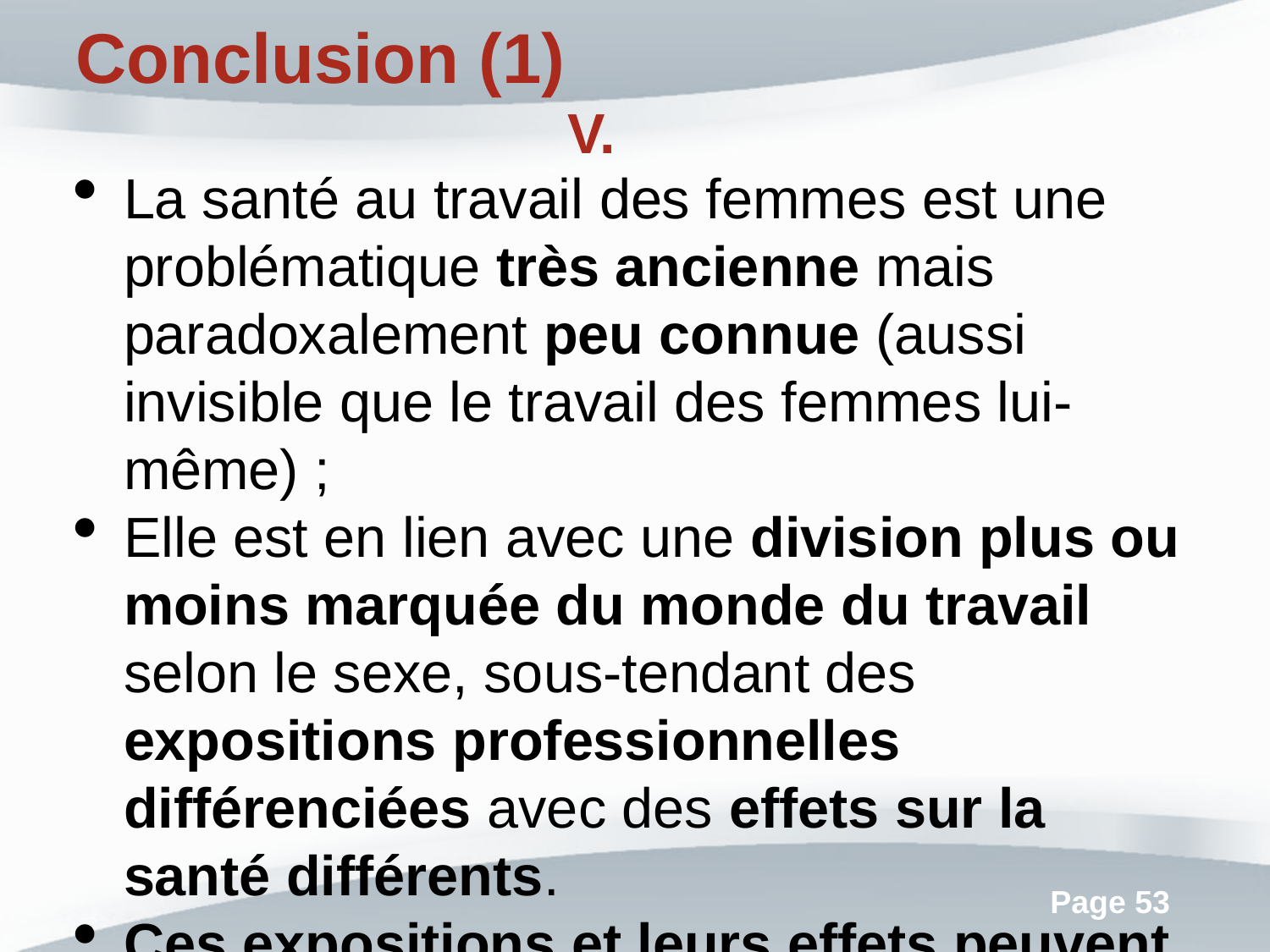

Conclusion (1)

La santé au travail des femmes est une problématique très ancienne mais paradoxalement peu connue (aussi invisible que le travail des femmes lui-même) ;
Elle est en lien avec une division plus ou moins marquée du monde du travail selon le sexe, sous-tendant des expositions professionnelles différenciées avec des effets sur la santé différents.
Ces expositions et leurs effets peuvent être masqués (et donc non corrigés), à moins que l’on ne s’y intéresse également par une prise en compte du genre en santé au travail.